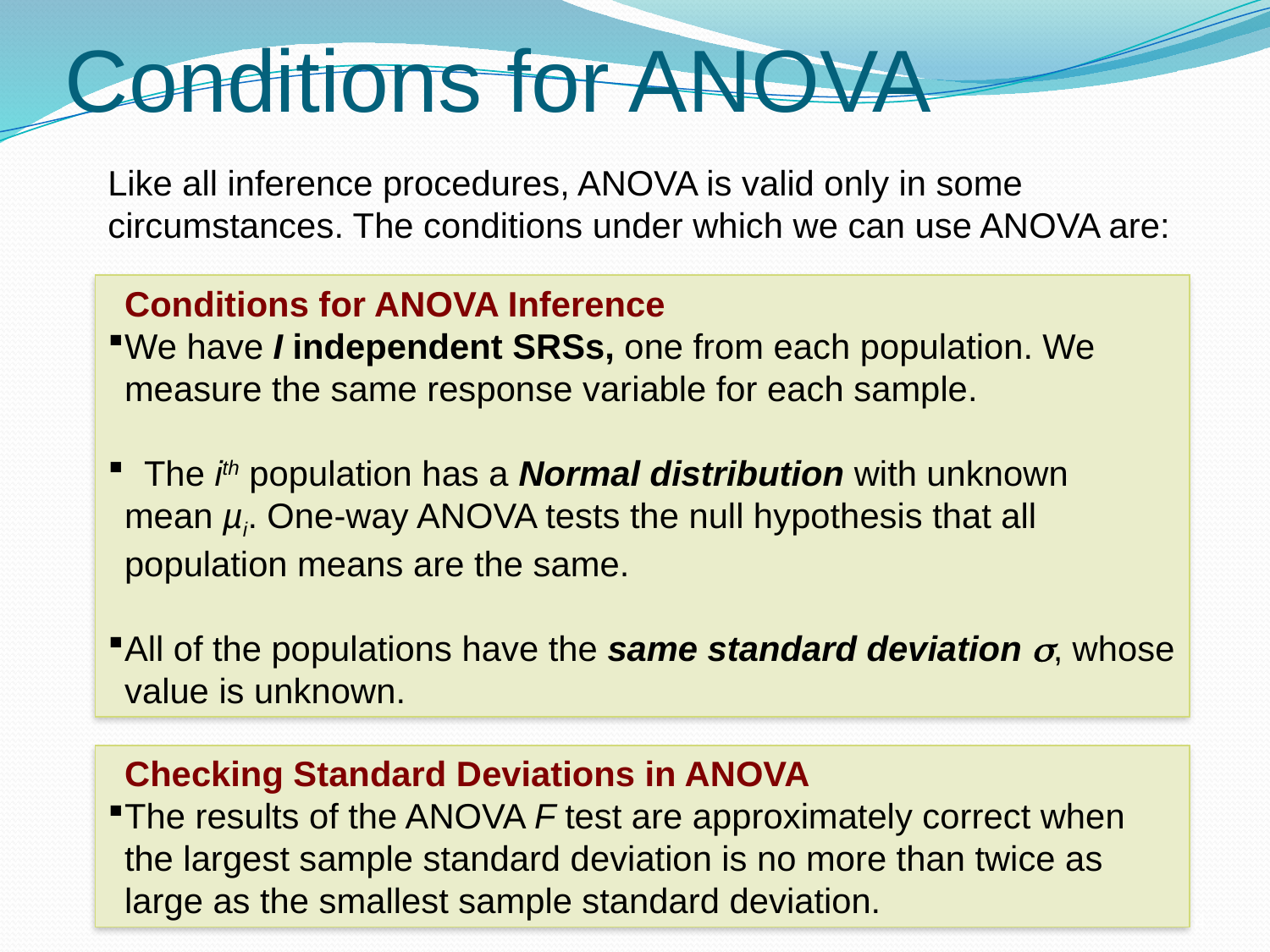

Conditions for ANOVA
Like all inference procedures, ANOVA is valid only in some circumstances. The conditions under which we can use ANOVA are:
Conditions for ANOVA Inference
We have I independent SRSs, one from each population. We measure the same response variable for each sample.

  The ith population has a Normal distribution with unknown 	mean µi. One-way ANOVA tests the null hypothesis that all 	population means are the same.

All of the populations have the same standard deviation σ, whose value is unknown.
Checking Standard Deviations in ANOVA
The results of the ANOVA F test are approximately correct when the largest sample standard deviation is no more than twice as large as the smallest sample standard deviation.
14